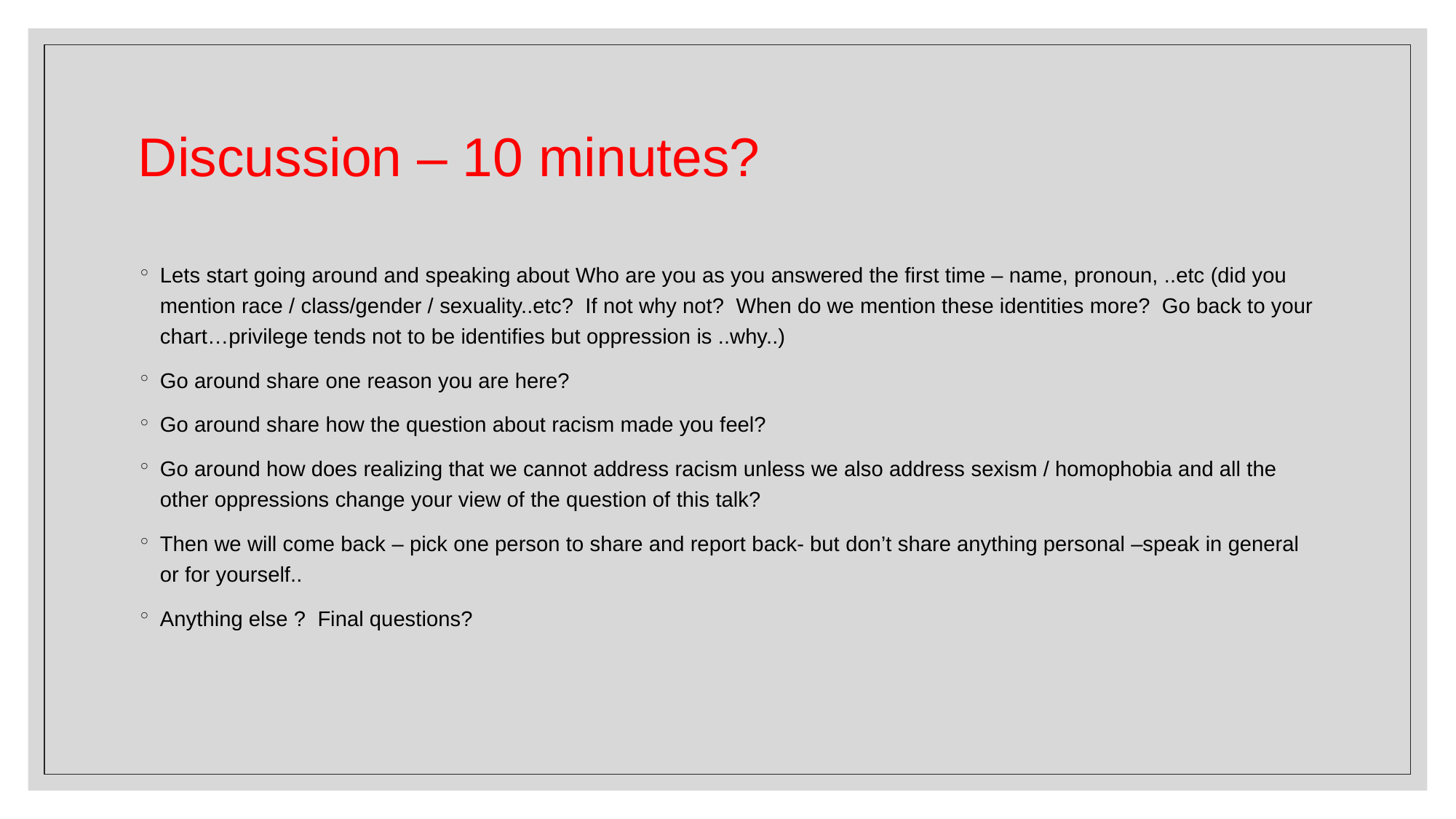

# Discussion – 10 minutes?
Lets start going around and speaking about Who are you as you answered the first time – name, pronoun, ..etc (did you mention race / class/gender / sexuality..etc?  If not why not?  When do we mention these identities more?  Go back to your chart…privilege tends not to be identifies but oppression is ..why..)
Go around share one reason you are here?
Go around share how the question about racism made you feel?
Go around how does realizing that we cannot address racism unless we also address sexism / homophobia and all the other oppressions change your view of the question of this talk?
Then we will come back – pick one person to share and report back- but don’t share anything personal –speak in general or for yourself..
Anything else ?  Final questions?